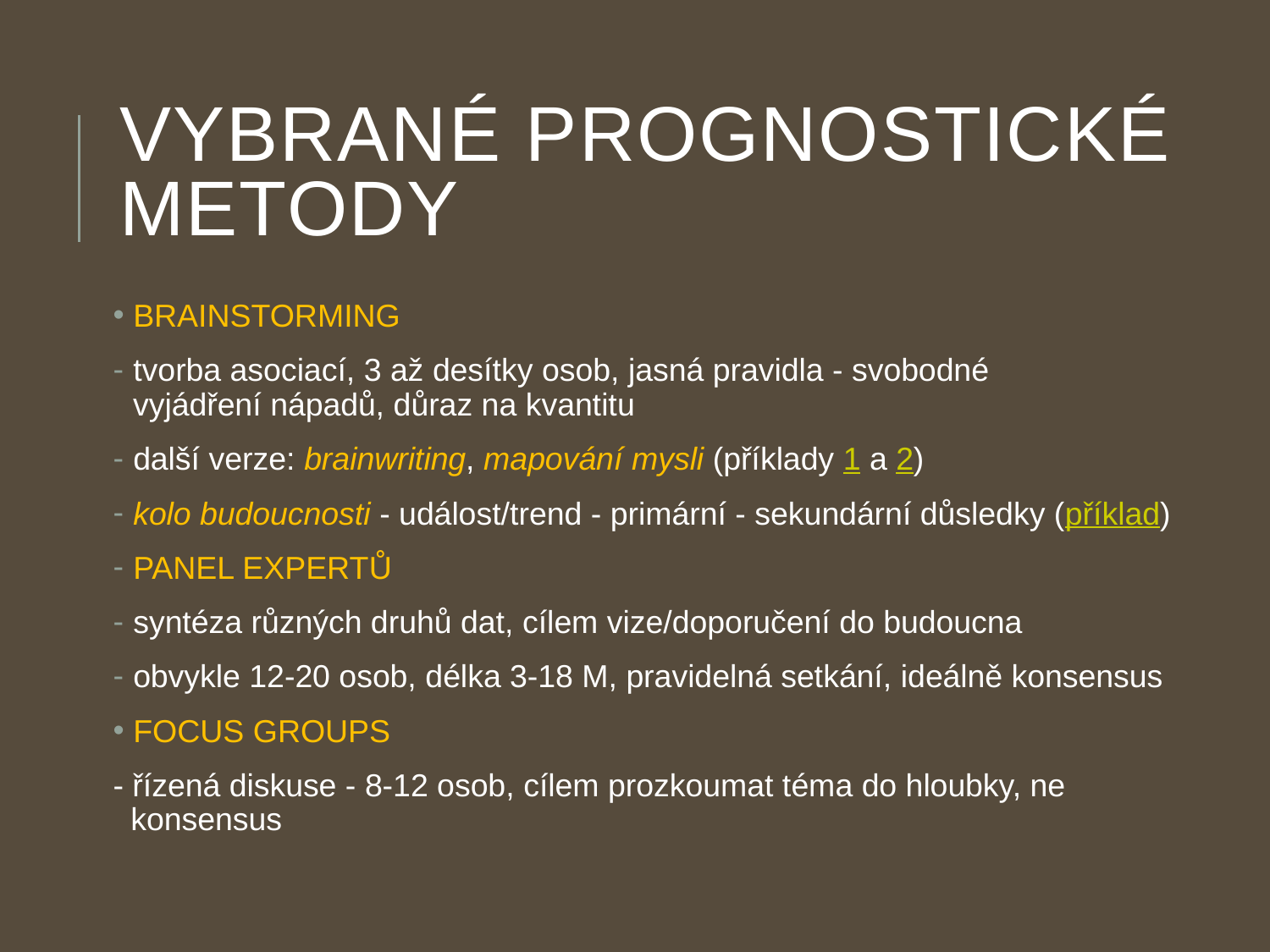

# vybrané prognostické metody
 BRAINSTORMING
 tvorba asociací, 3 až desítky osob, jasná pravidla - svobodné
 vyjádření nápadů, důraz na kvantitu
 další verze: brainwriting, mapování mysli (příklady 1 a 2)
 kolo budoucnosti - událost/trend - primární - sekundární důsledky (příklad)
 PANEL EXPERTŮ
 syntéza různých druhů dat, cílem vize/doporučení do budoucna
 obvykle 12-20 osob, délka 3-18 M, pravidelná setkání, ideálně konsensus
 FOCUS GROUPS
- řízená diskuse - 8-12 osob, cílem prozkoumat téma do hloubky, ne
  konsensus